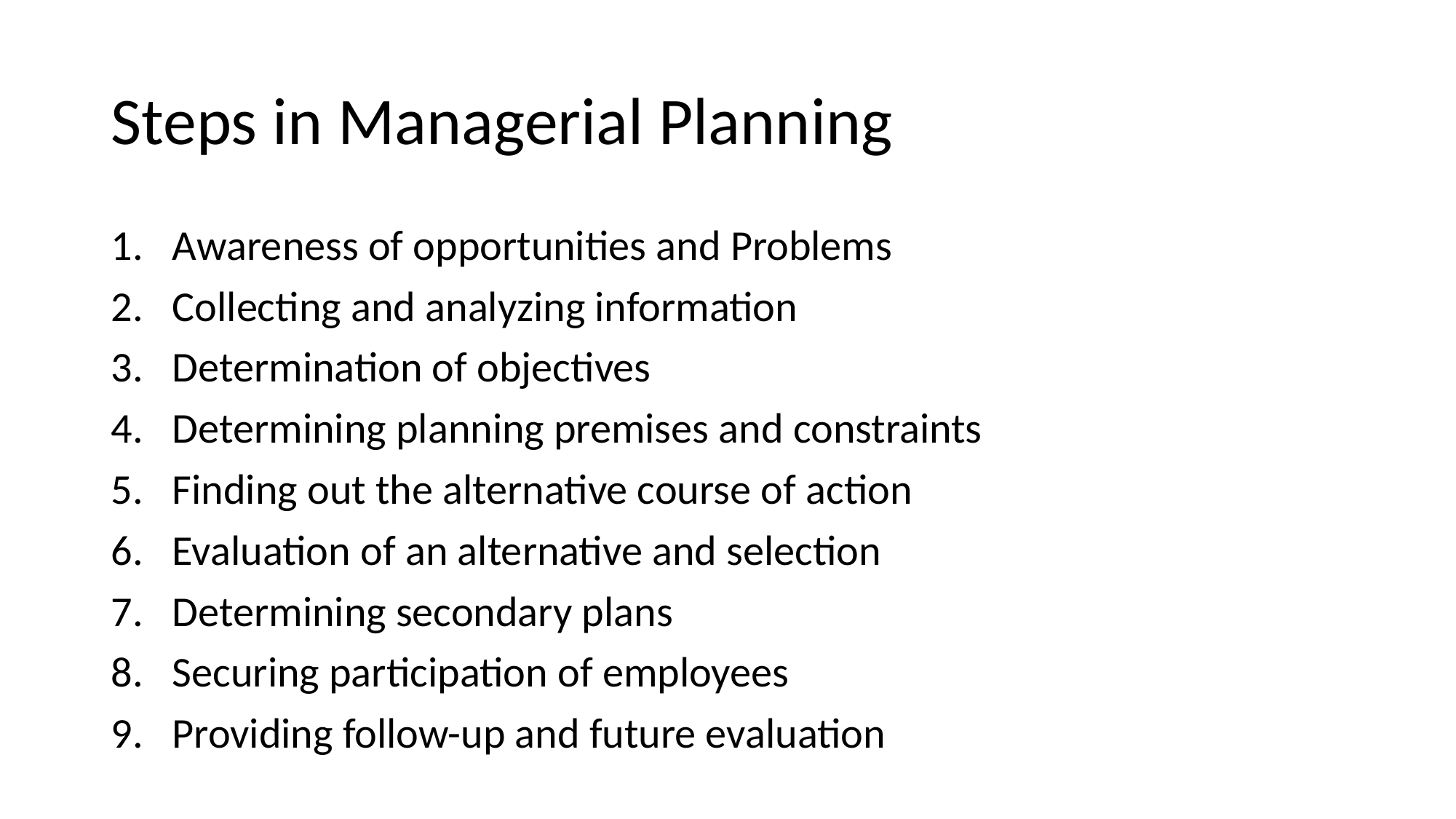

# Steps in Managerial Planning
Awareness of opportunities and Problems
Collecting and analyzing information
Determination of objectives
Determining planning premises and constraints
Finding out the alternative course of action
Evaluation of an alternative and selection
Determining secondary plans
Securing participation of employees
Providing follow-up and future evaluation